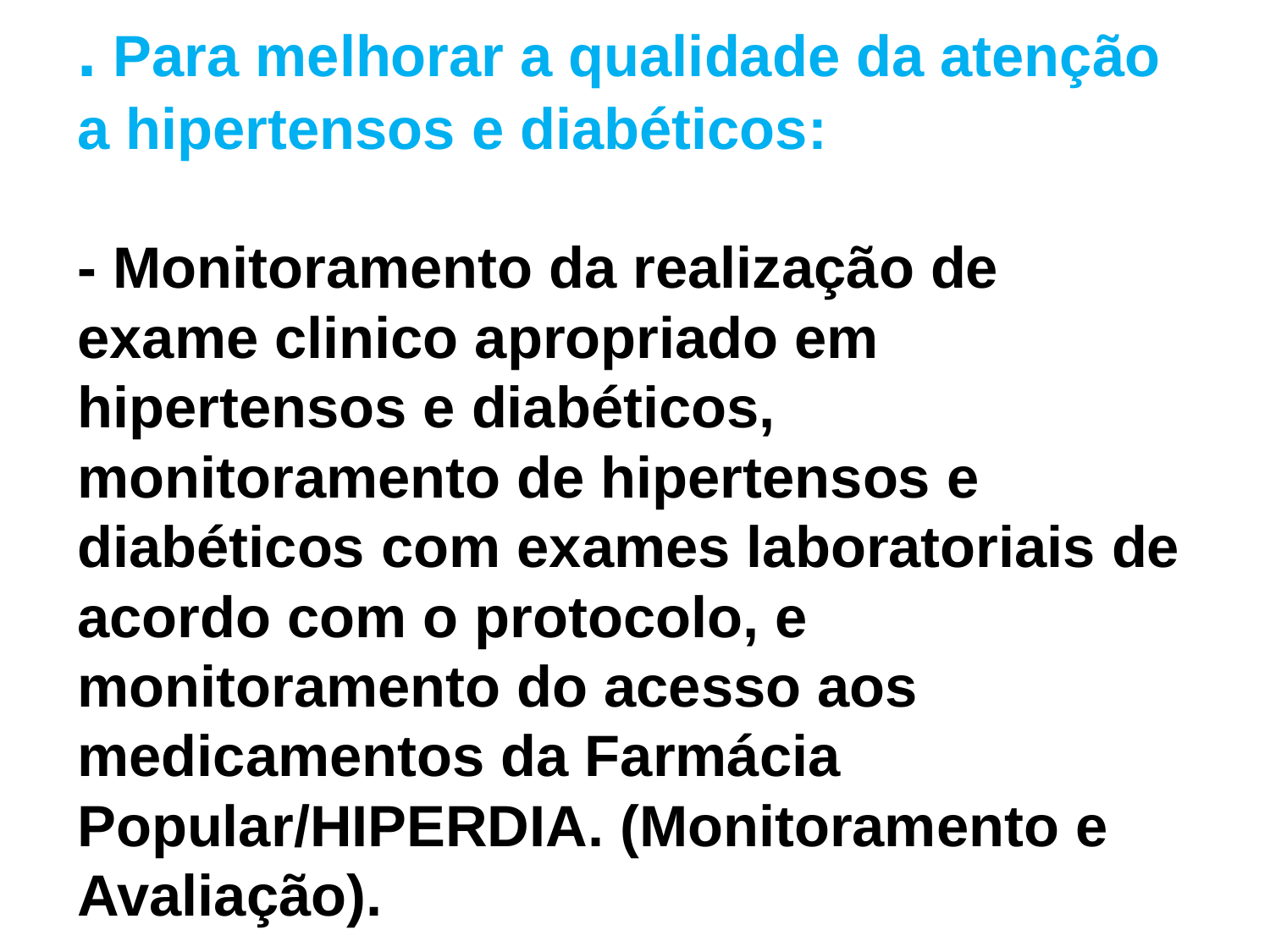

. Para melhorar a qualidade da atenção a hipertensos e diabéticos:

- Monitoramento da realização de exame clinico apropriado em hipertensos e diabéticos, monitoramento de hipertensos e diabéticos com exames laboratoriais de acordo com o protocolo, e monitoramento do acesso aos medicamentos da Farmácia  Popular/HIPERDIA. (Monitoramento e Avaliação).